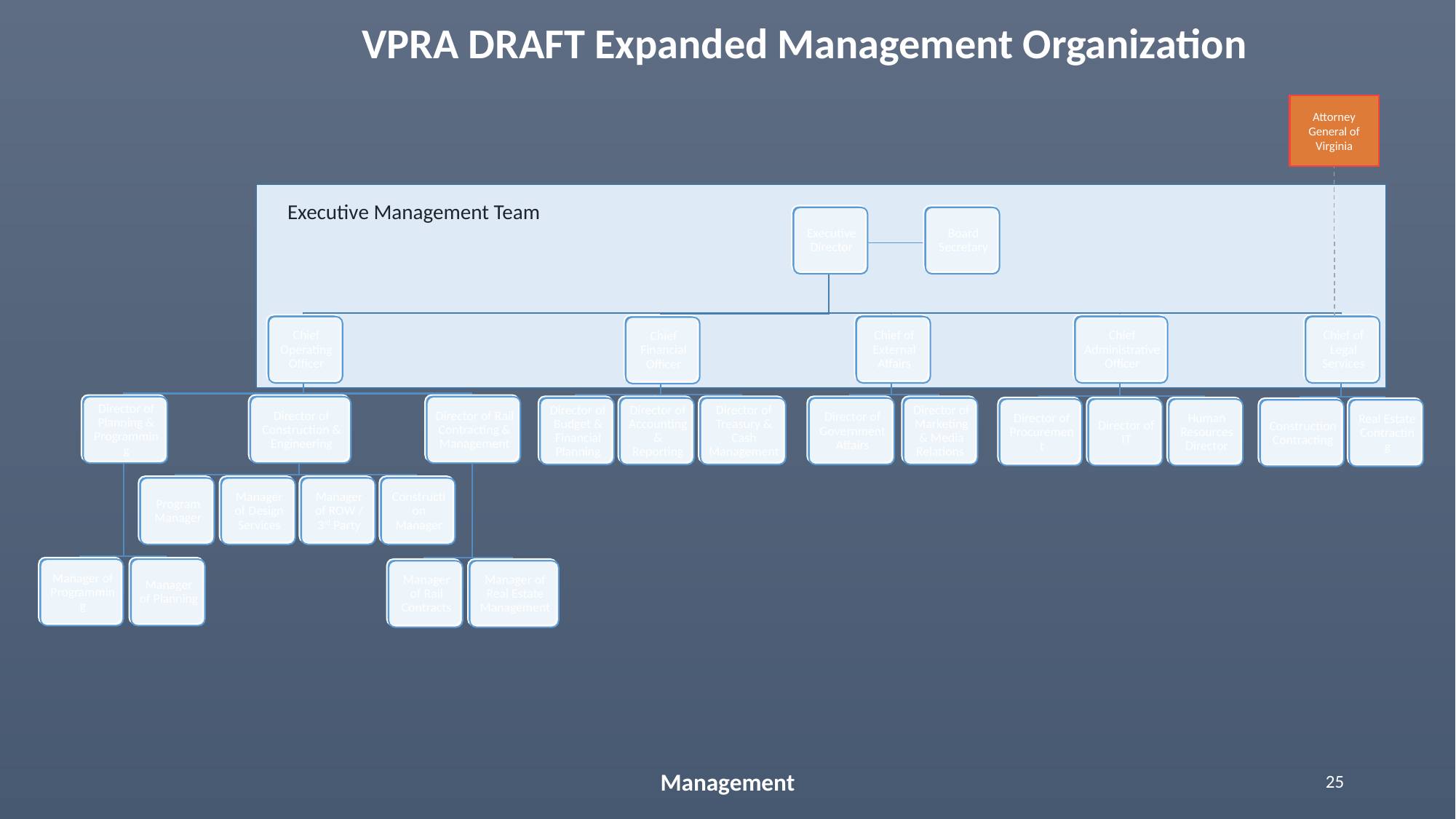

VPRA DRAFT Expanded Management Organization
Executive Director
Chief Operating Officer
Director of Planning & Programming
Manager of Programming
Manager of Planning
Director of Construction & Engineering
Program Manager
Manager of Design Services
Manager of ROW / 3rd Party
Construction Manager
Director of Rail Contracting & Management
Manager of Rail Contracts
Manager of Real Estate Management
Chief Financial Officer
Director of Budget & Financial Planning
Director of Accounting & Reporting
Director of Treasury & Cash Management
Chief of External Affairs
Director of Government Affairs
Director of Marketing & Media Relations
Chief Administrative Officer
Director of Procurement
Director of IT
Human Resources Director
Chief of Legal Services
Construction Contracting
Real Estate Contracting
Board Secretary
Attorney General of Virginia

Executive Management Team
Management
25